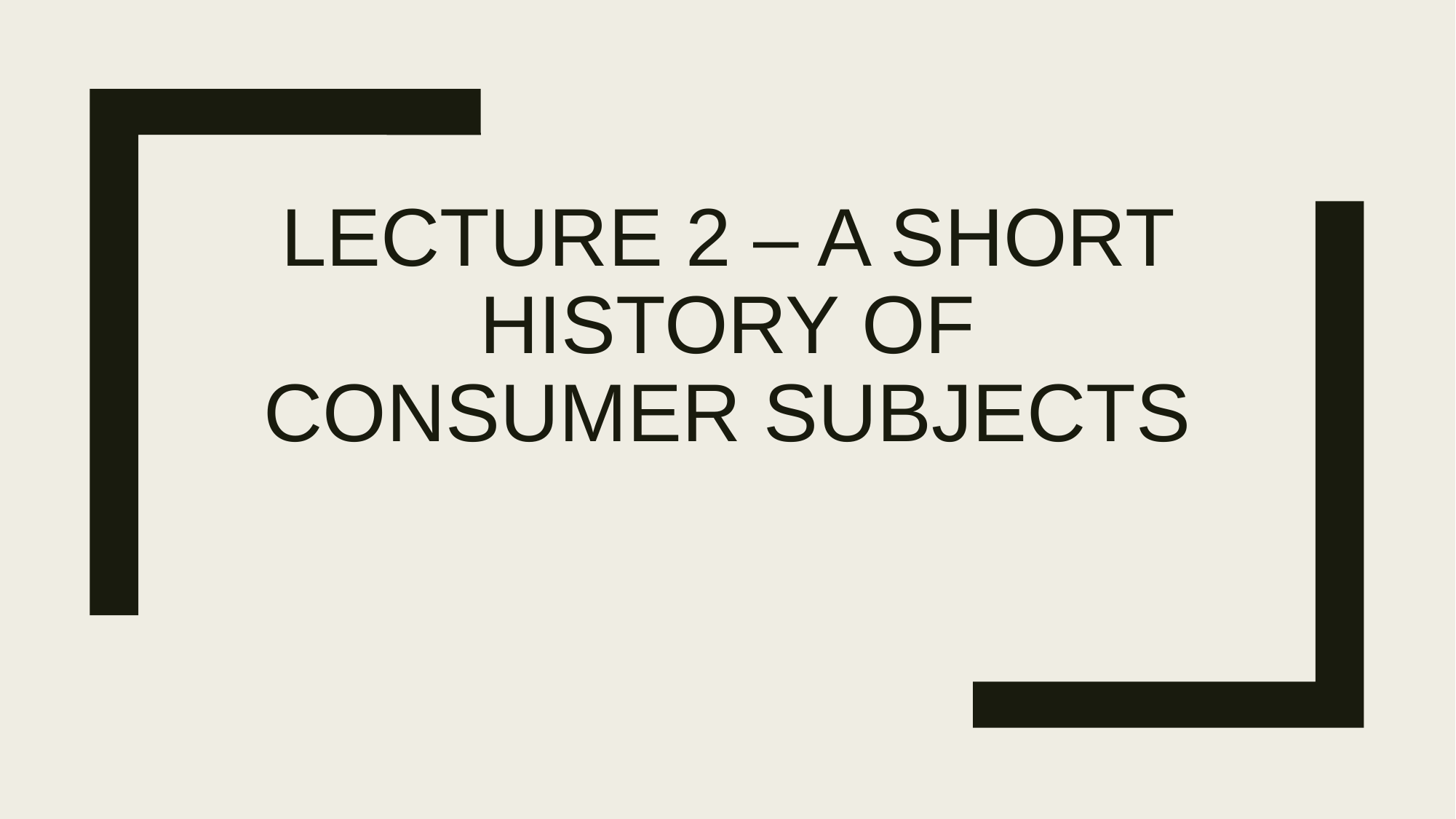

# Lecture 2 – A Short History of consumer SUBJECTS